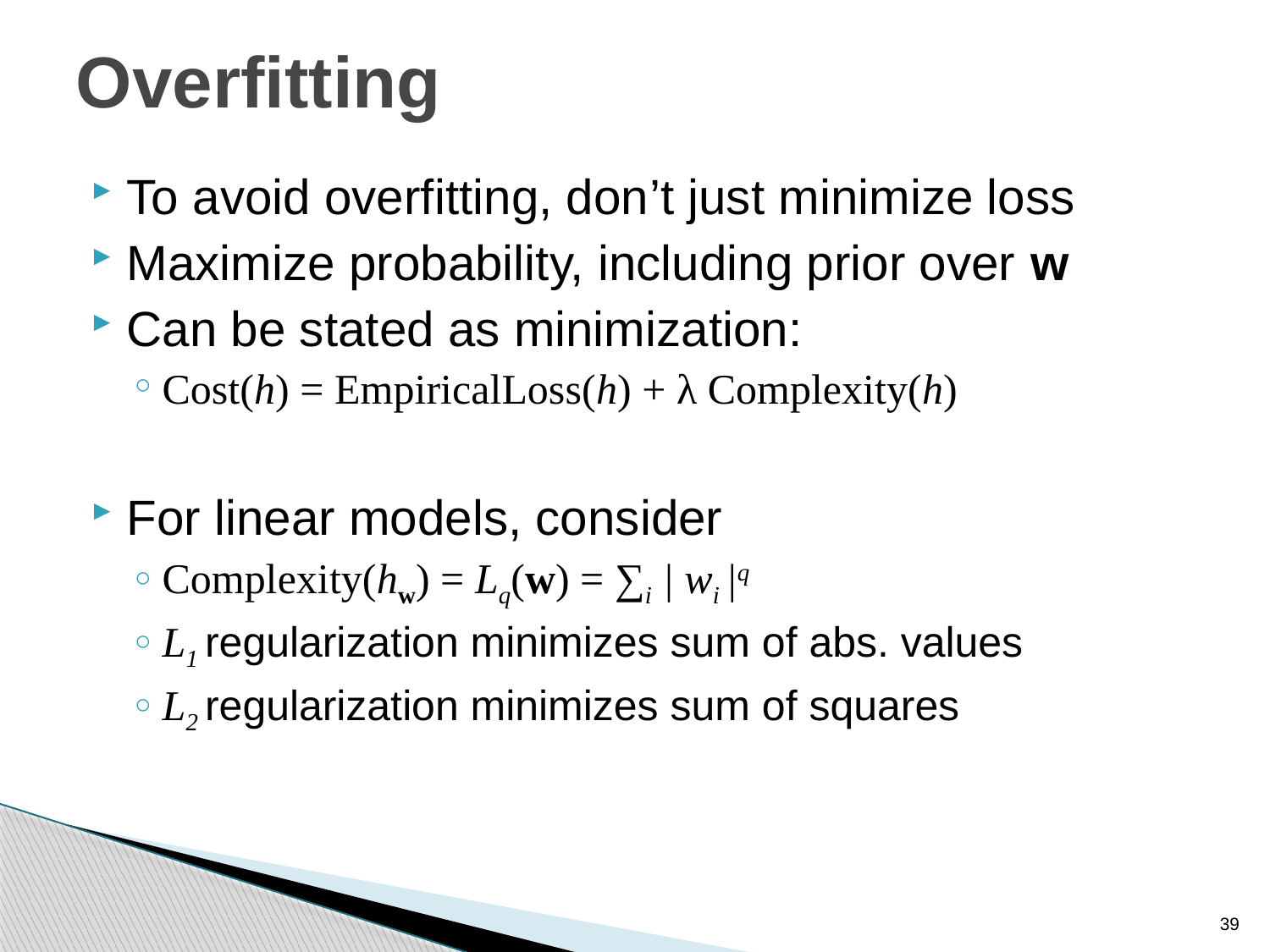

# Overfitting
To avoid overfitting, don’t just minimize loss
Maximize probability, including prior over w
Can be stated as minimization:
Cost(h) = EmpiricalLoss(h) + λ Complexity(h)

For linear models, consider
Complexity(hw) = Lq(w) = ∑i | wi |q
L1 regularization minimizes sum of abs. values
L2 regularization minimizes sum of squares

39